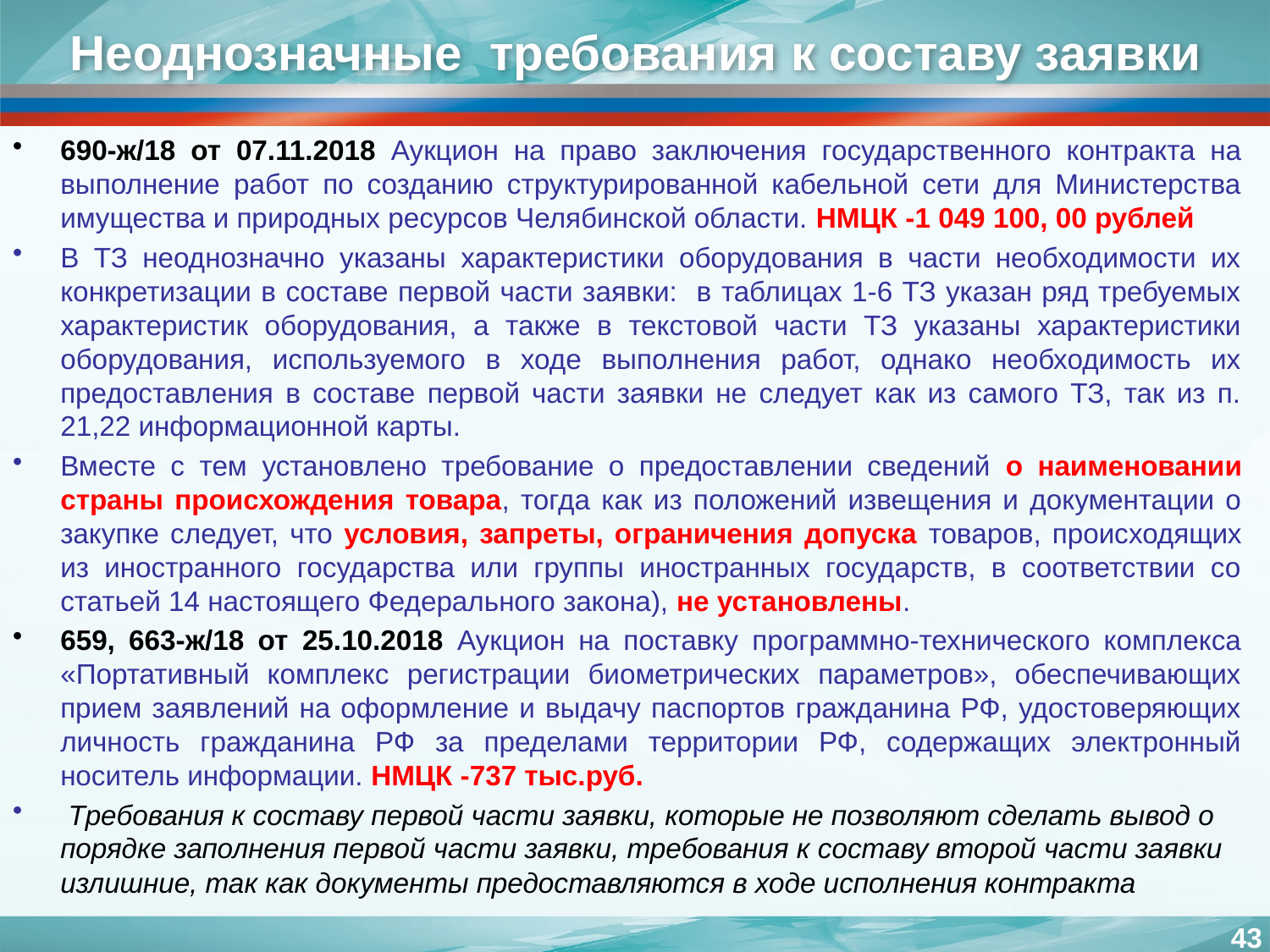

# Неоднозначные  требования к составу заявки
690-ж/18 от 07.11.2018 Аукцион на право заключения государственного контракта на выполнение работ по созданию структурированной кабельной сети для Министерства имущества и природных ресурсов Челябинской области. НМЦК -1 049 100, 00 рублей
В ТЗ неоднозначно указаны характеристики оборудования в части необходимости их конкретизации в составе первой части заявки:  в таблицах 1-6 ТЗ указан ряд требуемых характеристик оборудования, а также в текстовой части ТЗ указаны характеристики оборудования, используемого в ходе выполнения работ, однако необходимость их предоставления в составе первой части заявки не следует как из самого ТЗ, так из п. 21,22 информационной карты.
Вместе с тем установлено требование о предоставлении сведений о наименовании страны происхождения товара, тогда как из положений извещения и документации о закупке следует, что условия, запреты, ограничения допуска товаров, происходящих из иностранного государства или группы иностранных государств, в соответствии со статьей 14 настоящего Федерального закона), не установлены.
659, 663-ж/18 от 25.10.2018 Аукцион на поставку программно-технического комплекса «Портативный комплекс регистрации биометрических параметров», обеспечивающих прием заявлений на оформление и выдачу паспортов гражданина РФ, удостоверяющих личность гражданина РФ за пределами территории РФ, содержащих электронный носитель информации. НМЦК -737 тыс.руб.
 Требования к составу первой части заявки, которые не позволяют сделать вывод о порядке заполнения первой части заявки, требования к составу второй части заявки излишние, так как документы предоставляются в ходе исполнения контракта

43